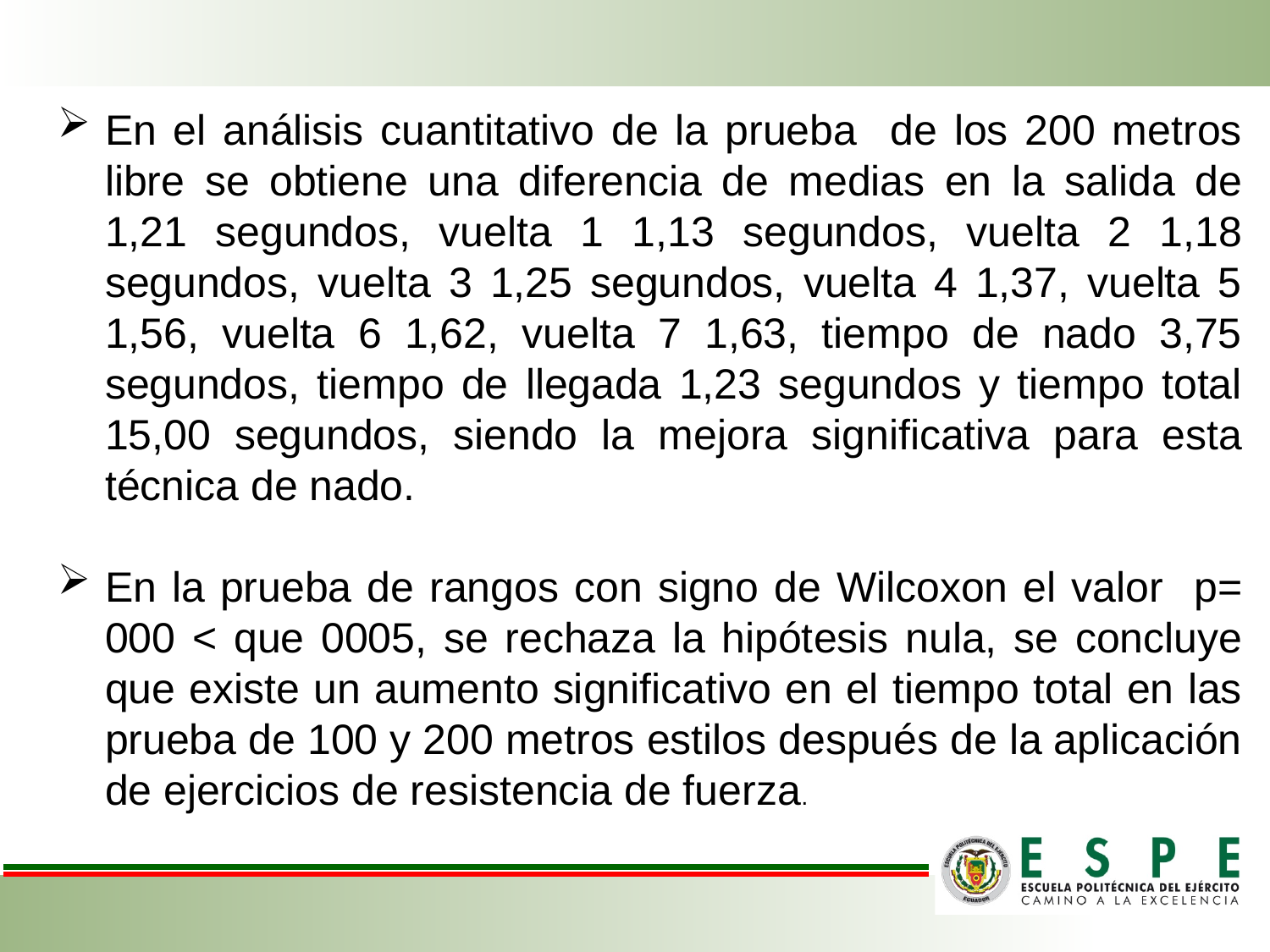

En el análisis cuantitativo de la prueba  de los 200 metros libre se obtiene una diferencia de medias en la salida de 1,21 segundos, vuelta 1 1,13 segundos, vuelta 2 1,18 segundos, vuelta 3 1,25 segundos, vuelta 4 1,37, vuelta 5 1,56, vuelta 6 1,62, vuelta 7 1,63, tiempo de nado 3,75 segundos, tiempo de llegada 1,23 segundos y tiempo total 15,00 segundos, siendo la mejora significativa para esta técnica de nado.

En la prueba de rangos con signo de Wilcoxon el valor  p= 000 < que 0005, se rechaza la hipótesis nula, se concluye que existe un aumento significativo en el tiempo total en las prueba de 100 y 200 metros estilos después de la aplicación de ejercicios de resistencia de fuerza.